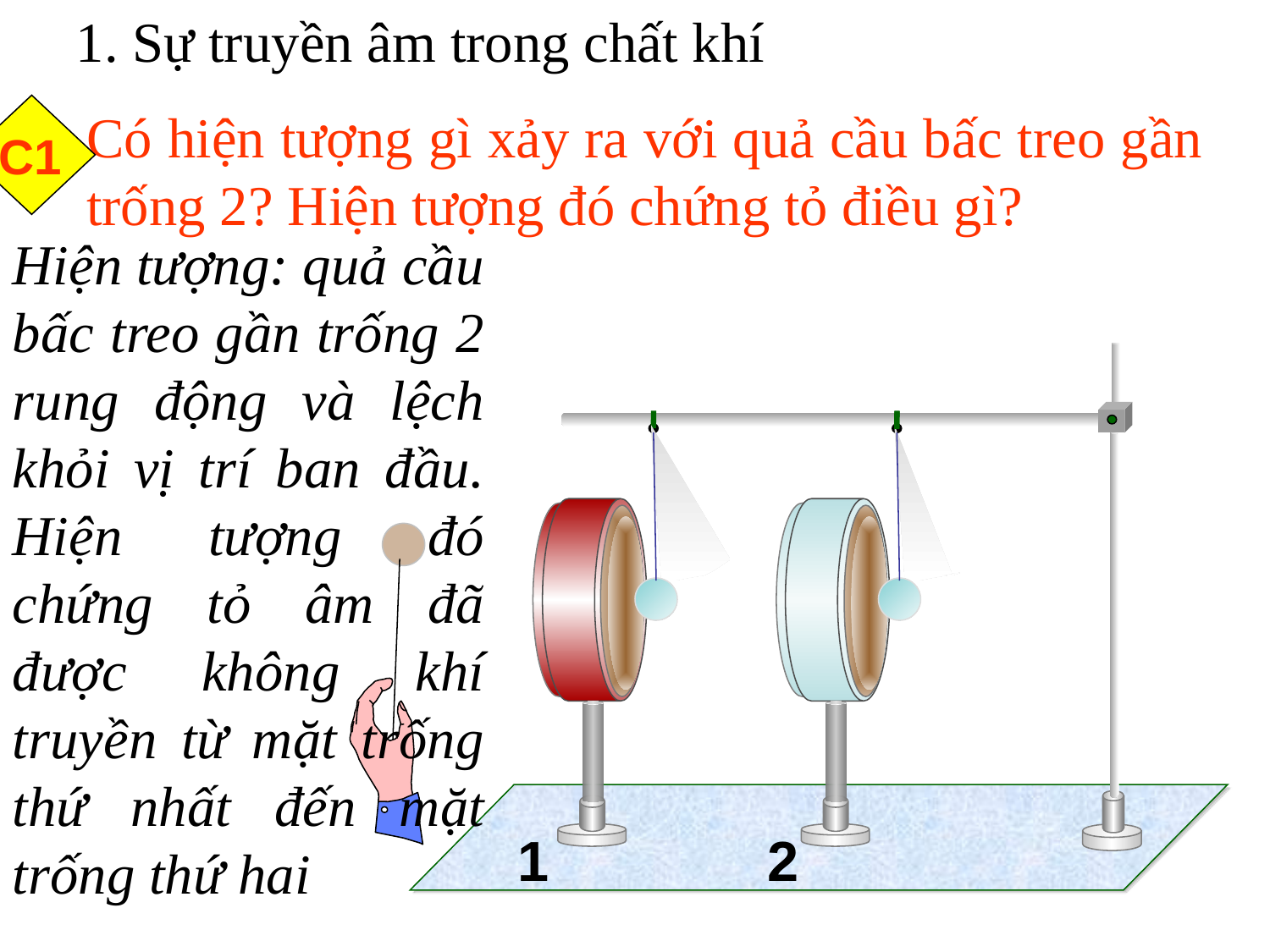

1. Sự truyền âm trong chất khí

C1
Có hiện tượng gì xảy ra với quả cầu bấc treo gần trống 2? Hiện tượng đó chứng tỏ điều gì?

Hiện tượng: quả cầu bấc treo gần trống 2 rung động và lệch khỏi vị trí ban đầu. Hiện tượng đó chứng tỏ âm đã được không khí truyền từ mặt trống thứ nhất đến mặt trống thứ hai

1              2